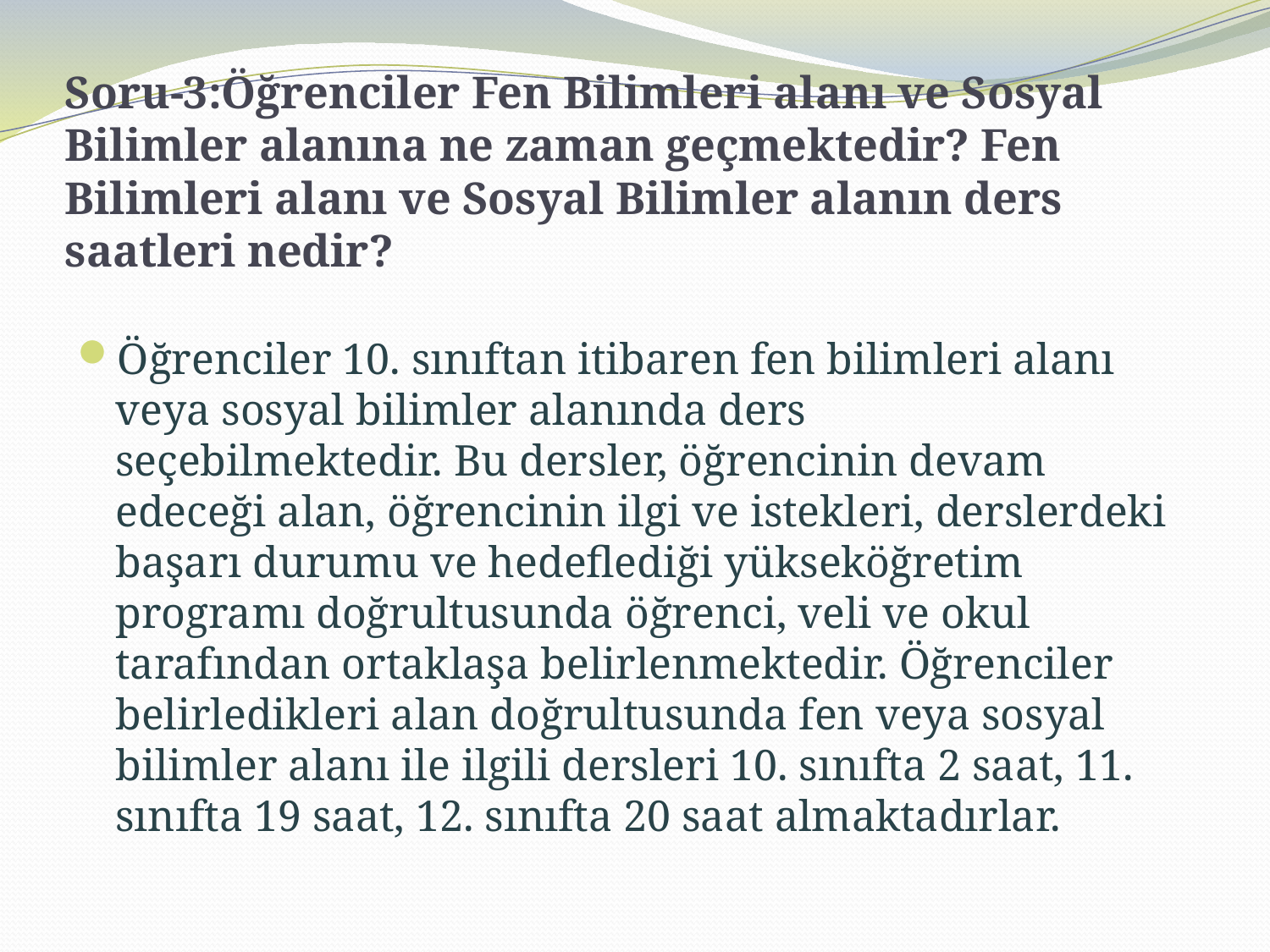

# Soru-3:Öğrenciler Fen Bilimleri alanı ve Sosyal Bilimler alanına ne zaman geçmektedir? Fen Bilimleri alanı ve Sosyal Bilimler alanın ders saatleri nedir?
Öğrenciler 10. sınıftan itibaren fen bilimleri alanı veya sosyal bilimler alanında ders seçebilmektedir. Bu dersler, öğrencinin devam edeceği alan, öğrencinin ilgi ve istekleri, derslerdeki başarı durumu ve hedeflediği yükseköğretim programı doğrultusunda öğrenci, veli ve okul tarafından ortaklaşa belirlenmektedir. Öğrenciler belirledikleri alan doğrultusunda fen veya sosyal bilimler alanı ile ilgili dersleri 10. sınıfta 2 saat, 11. sınıfta 19 saat, 12. sınıfta 20 saat almaktadırlar.